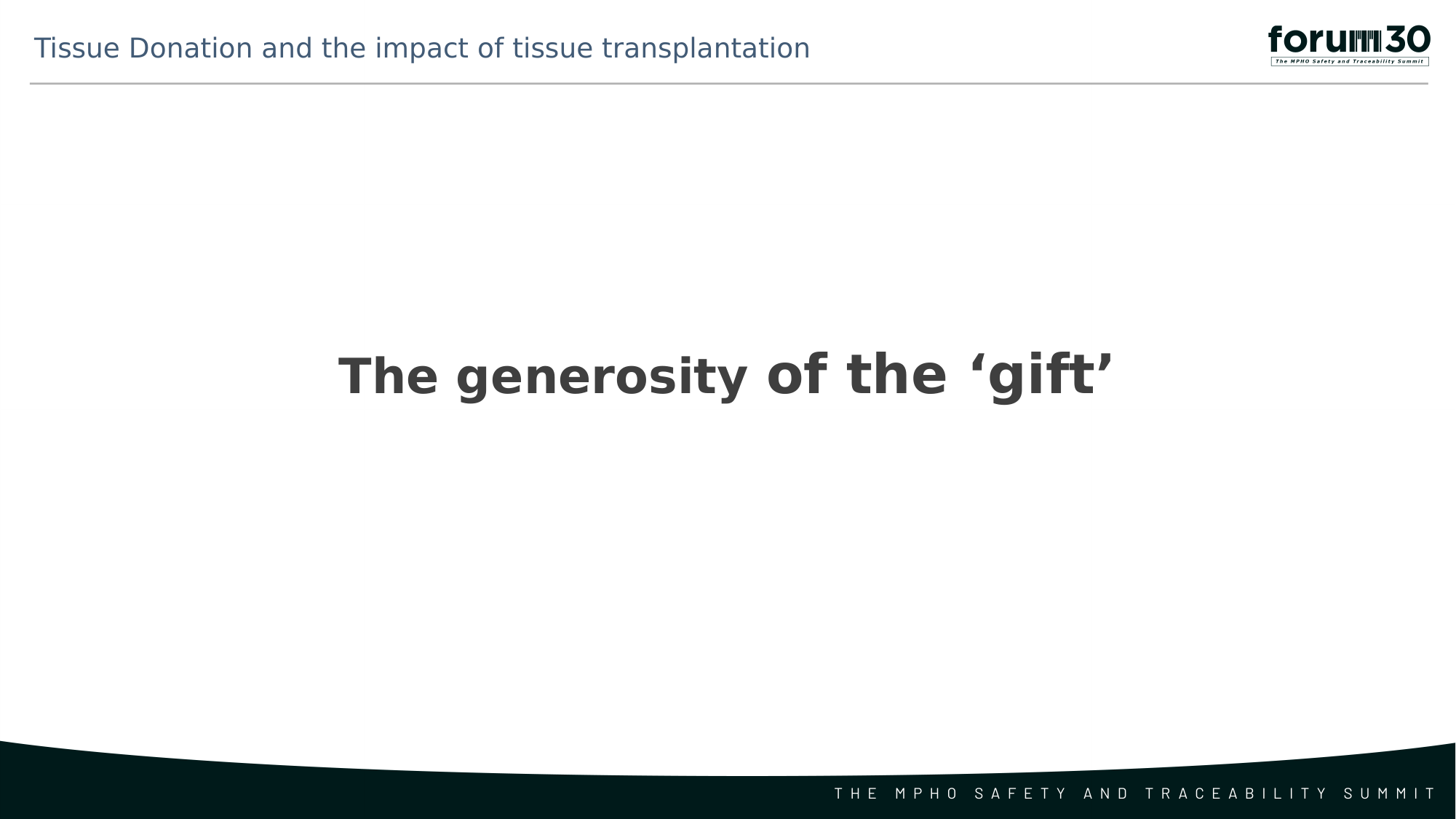

Tissue Donation and the impact of tissue transplantation
The generosity of the ‘gift’